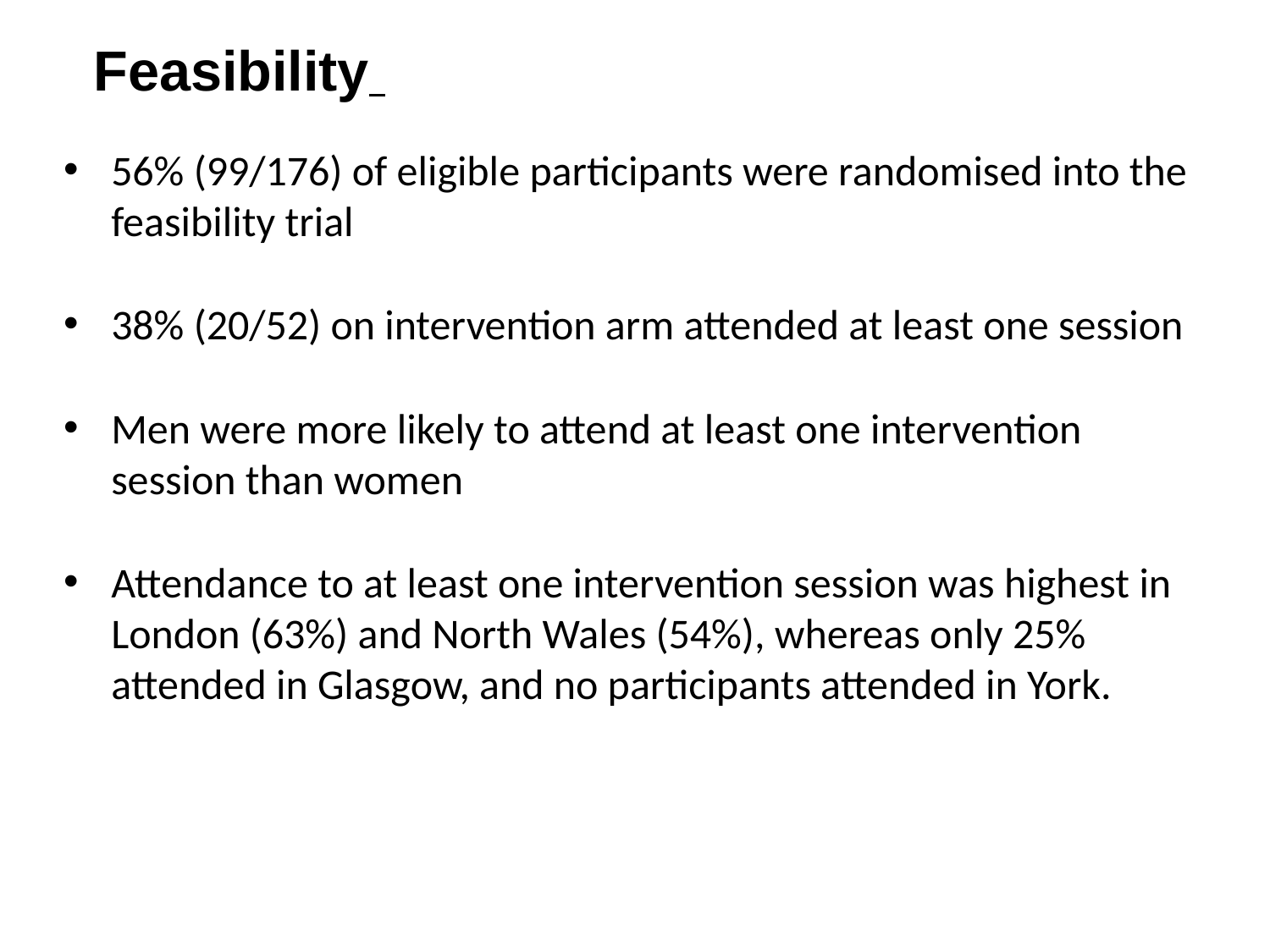

# Feasibility
56% (99/176) of eligible participants were randomised into the feasibility trial

38% (20/52) on intervention arm attended at least one session

Men were more likely to attend at least one intervention session than women

Attendance to at least one intervention session was highest in London (63%) and North Wales (54%), whereas only 25% attended in Glasgow, and no participants attended in York.